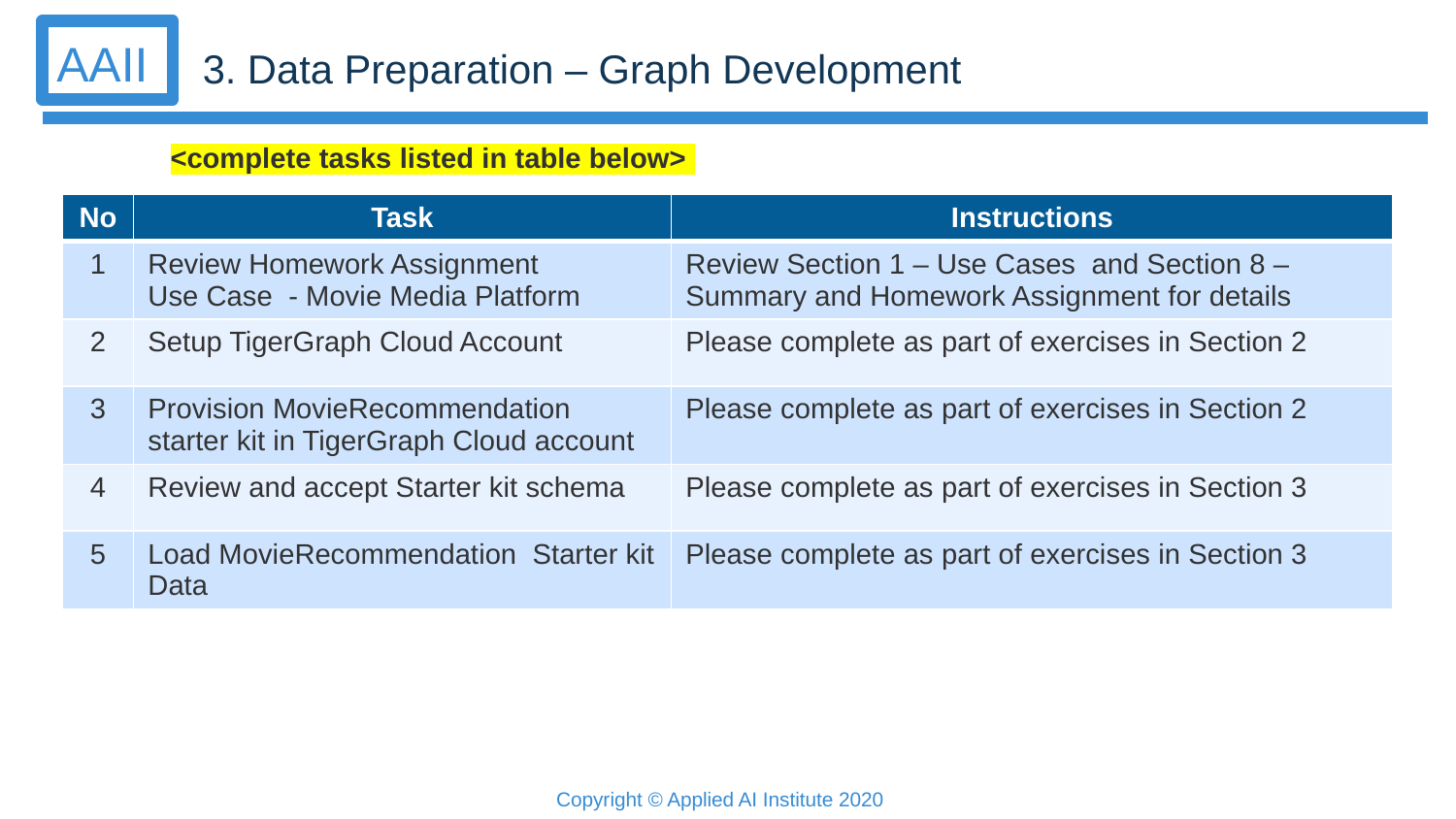

3. Data Preparation – Graph Development
<complete tasks listed in table below>
| No | Task | Instructions |
| --- | --- | --- |
| 1 | Review Homework Assignment Use Case - Movie Media Platform | Review Section 1 – Use Cases and Section 8 – Summary and Homework Assignment for details |
| 2 | Setup TigerGraph Cloud Account | Please complete as part of exercises in Section 2 |
| 3 | Provision MovieRecommendation starter kit in TigerGraph Cloud account | Please complete as part of exercises in Section 2 |
| 4 | Review and accept Starter kit schema | Please complete as part of exercises in Section 3 |
| 5 | Load MovieRecommendation Starter kit Data | Please complete as part of exercises in Section 3 |